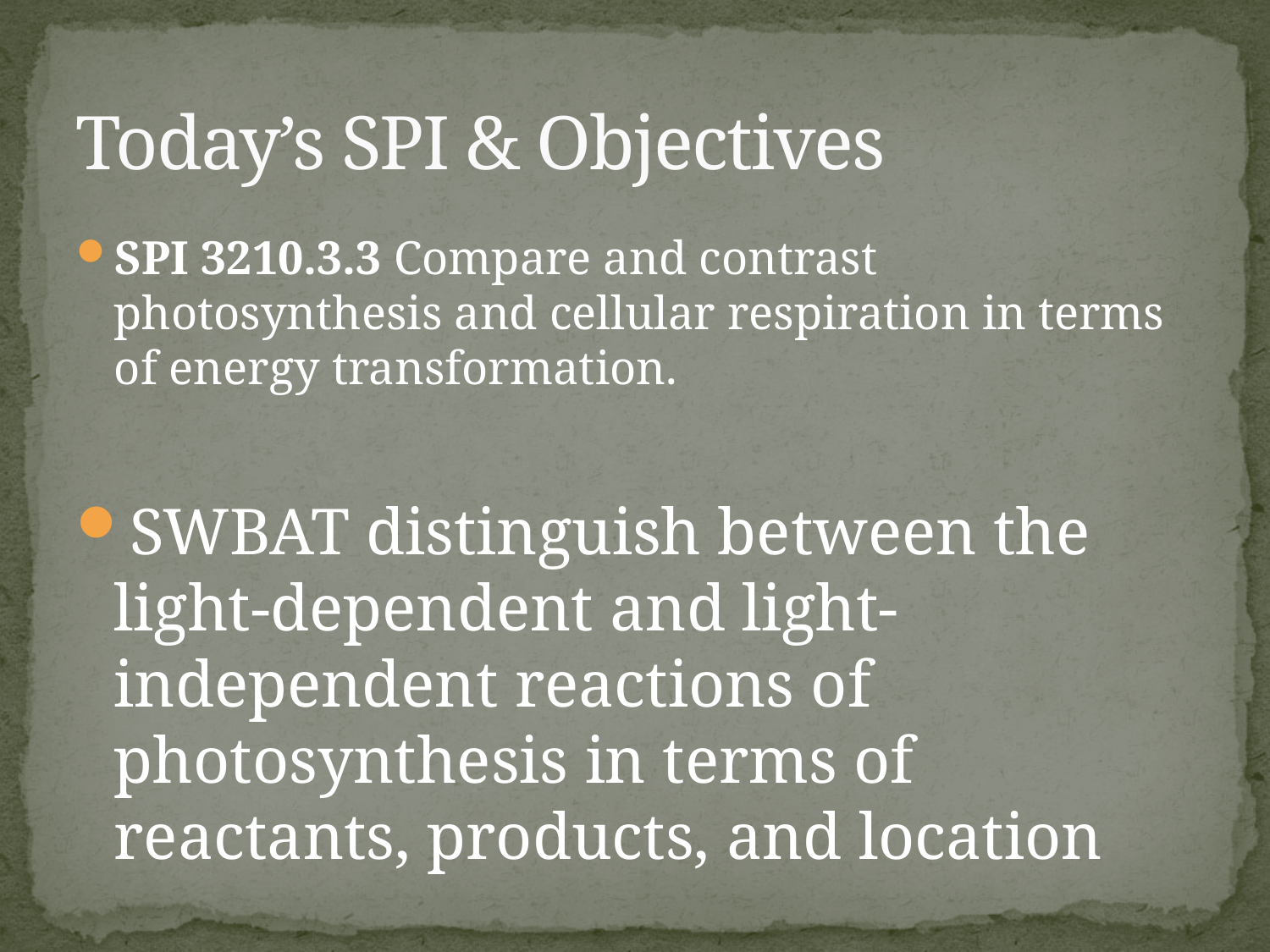

# Today’s SPI & Objectives
SPI 3210.3.3 Compare and contrast photosynthesis and cellular respiration in terms of energy transformation.

SWBAT distinguish between the light-dependent and light-independent reactions of photosynthesis in terms of reactants, products, and location